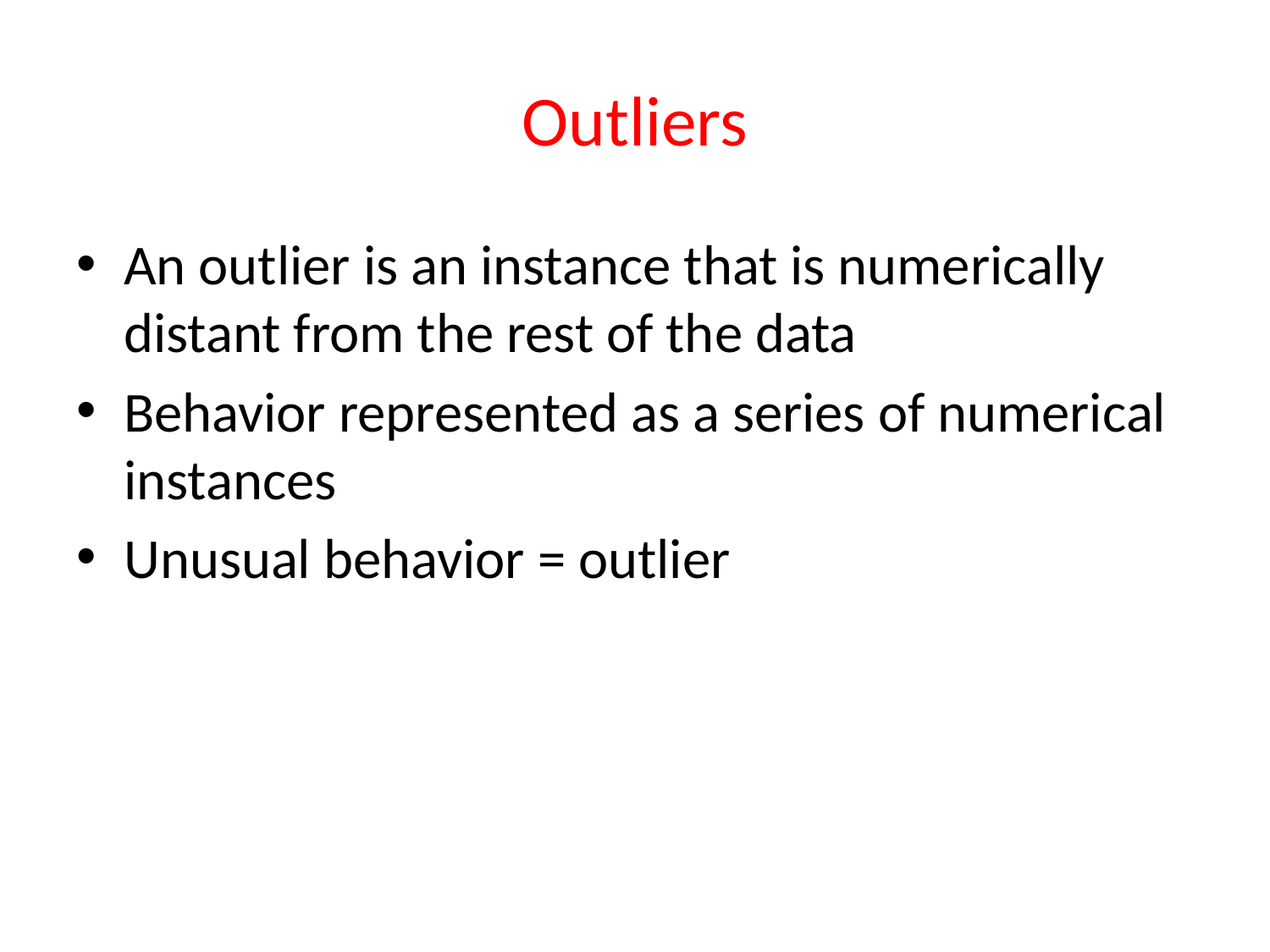

# Outliers
An outlier is an instance that is numerically distant from the rest of the data
Behavior represented as a series of numerical instances
Unusual behavior = outlier